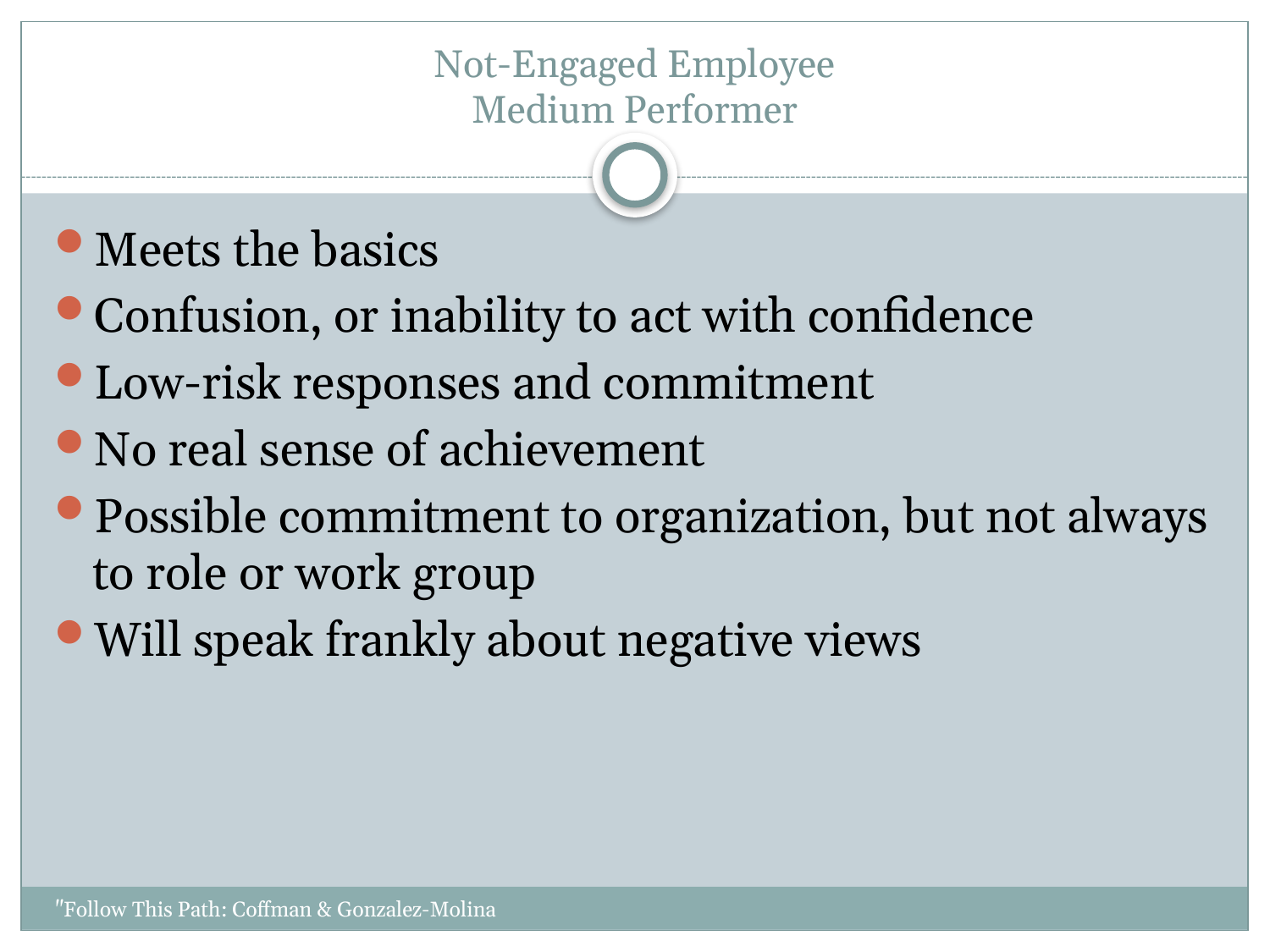

# Not-Engaged Employee Medium Performer
Meets the basics
Confusion, or inability to act with confidence
Low-risk responses and commitment
No real sense of achievement
Possible commitment to organization, but not always to role or work group
Will speak frankly about negative views
"Follow This Path: Coffman & Gonzalez-Molina